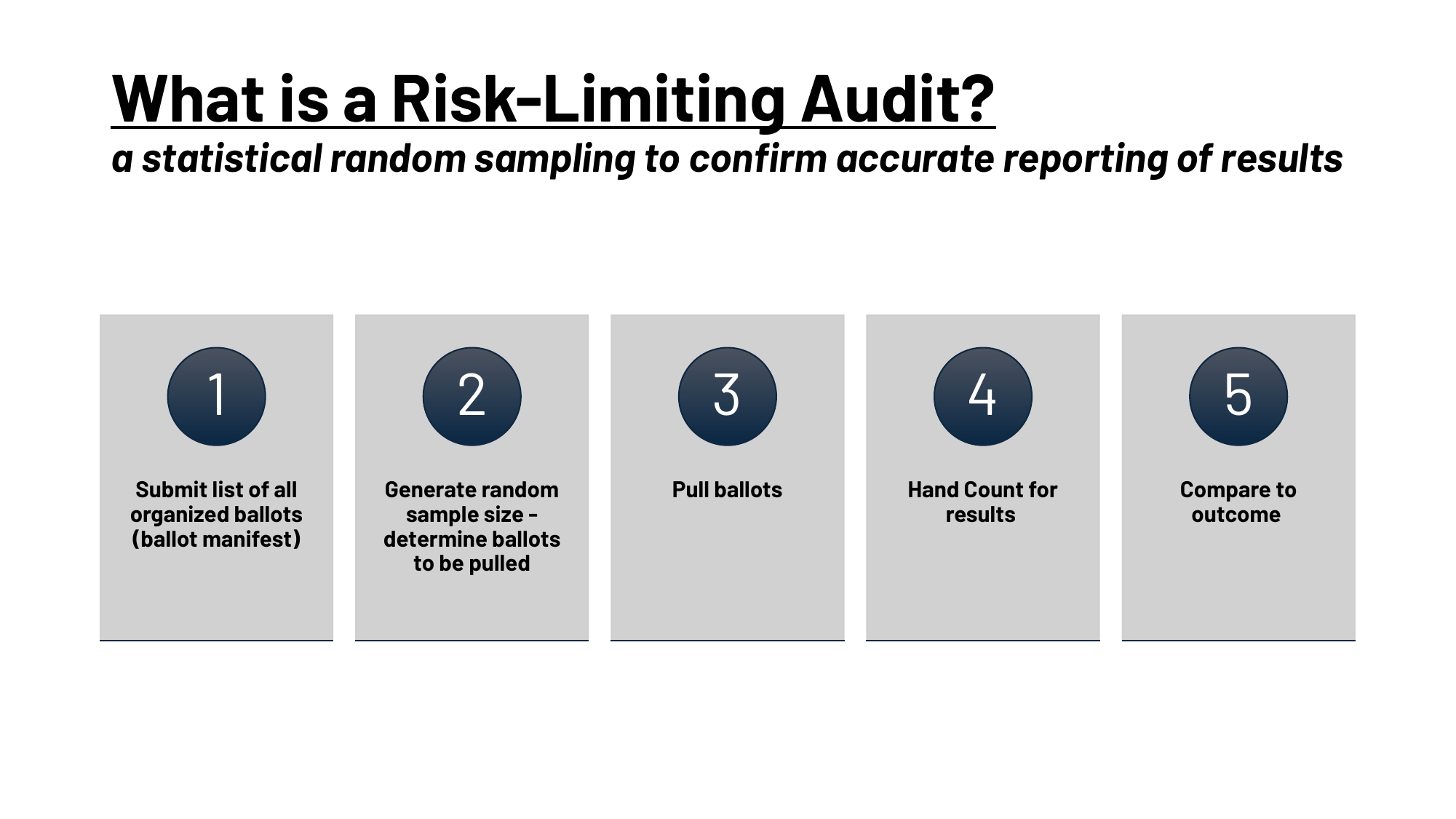

# What is a Risk-Limiting Audit? a statistical random sampling to confirm accurate reporting of results
Submit list of all organized ballots (ballot manifest)
1
Generate random sample size -determine ballots to be pulled
2
Pull ballots
3
Hand Count for results
4
Compare to outcome
5